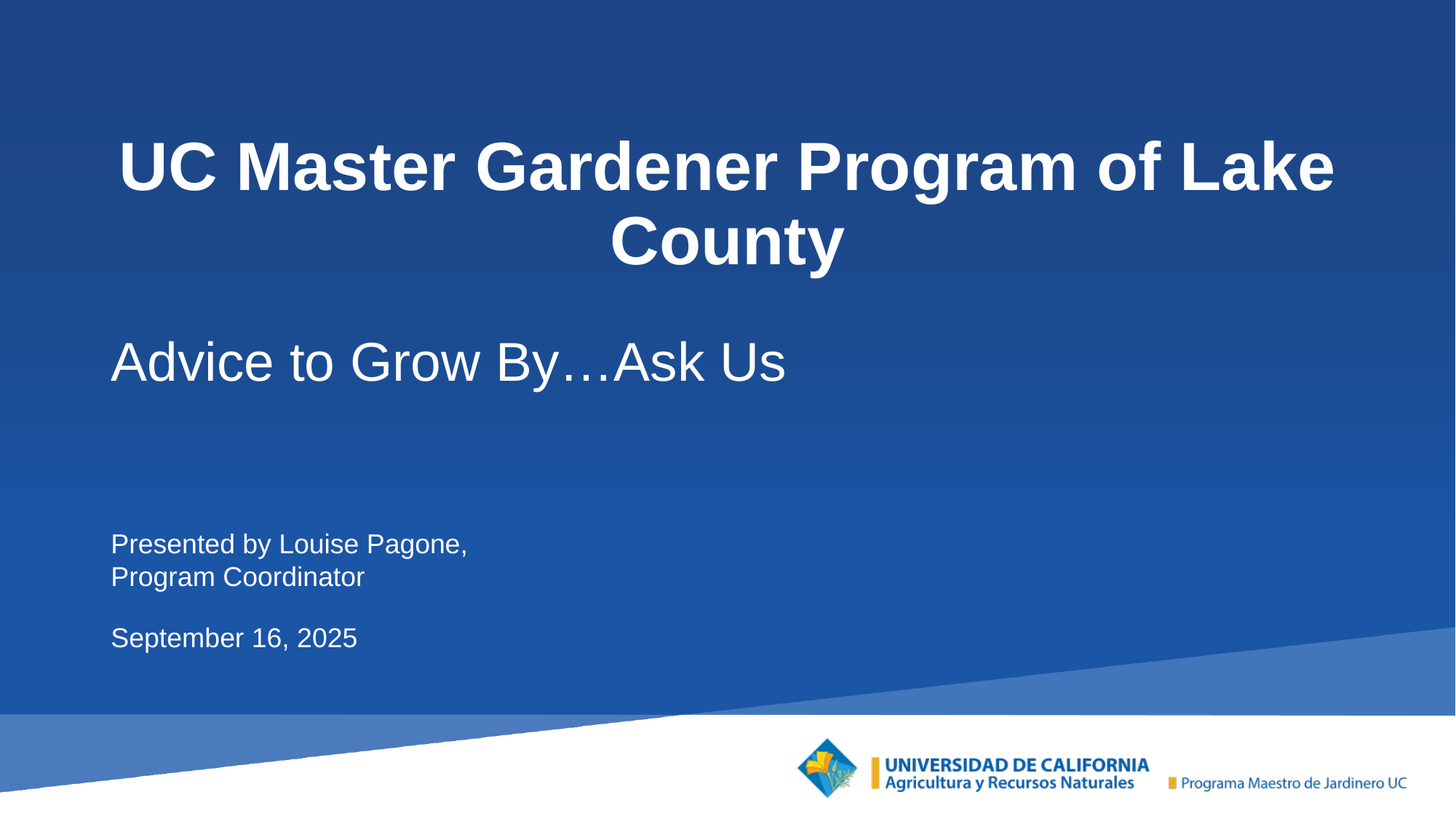

# UC Master Gardener Program of Lake County
Advice to Grow By…Ask Us
Presented by Louise Pagone,
Program Coordinator
September 16, 2025